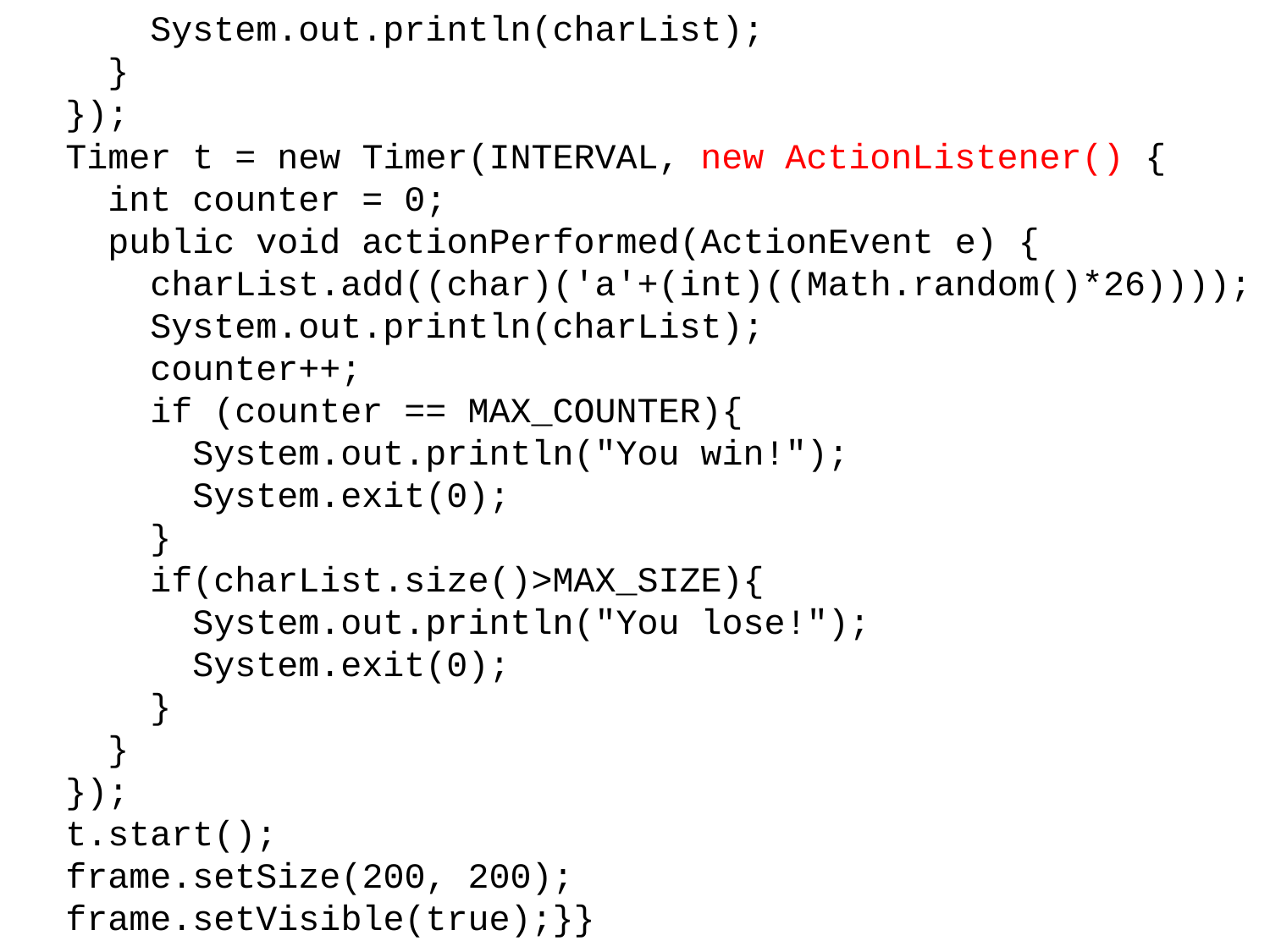

System.out.println(charList);
      }
    });
    Timer t = new Timer(INTERVAL, new ActionListener() {
      int counter = 0;
      public void actionPerformed(ActionEvent e) {
        charList.add((char)('a'+(int)((Math.random()*26))));
        System.out.println(charList);
        counter++;
        if (counter == MAX_COUNTER){
          System.out.println("You win!");
          System.exit(0);
        }
        if(charList.size()>MAX_SIZE){
          System.out.println("You lose!");
          System.exit(0);
        }
      }
    });
    t.start();
    frame.setSize(200, 200);
    frame.setVisible(true);}}